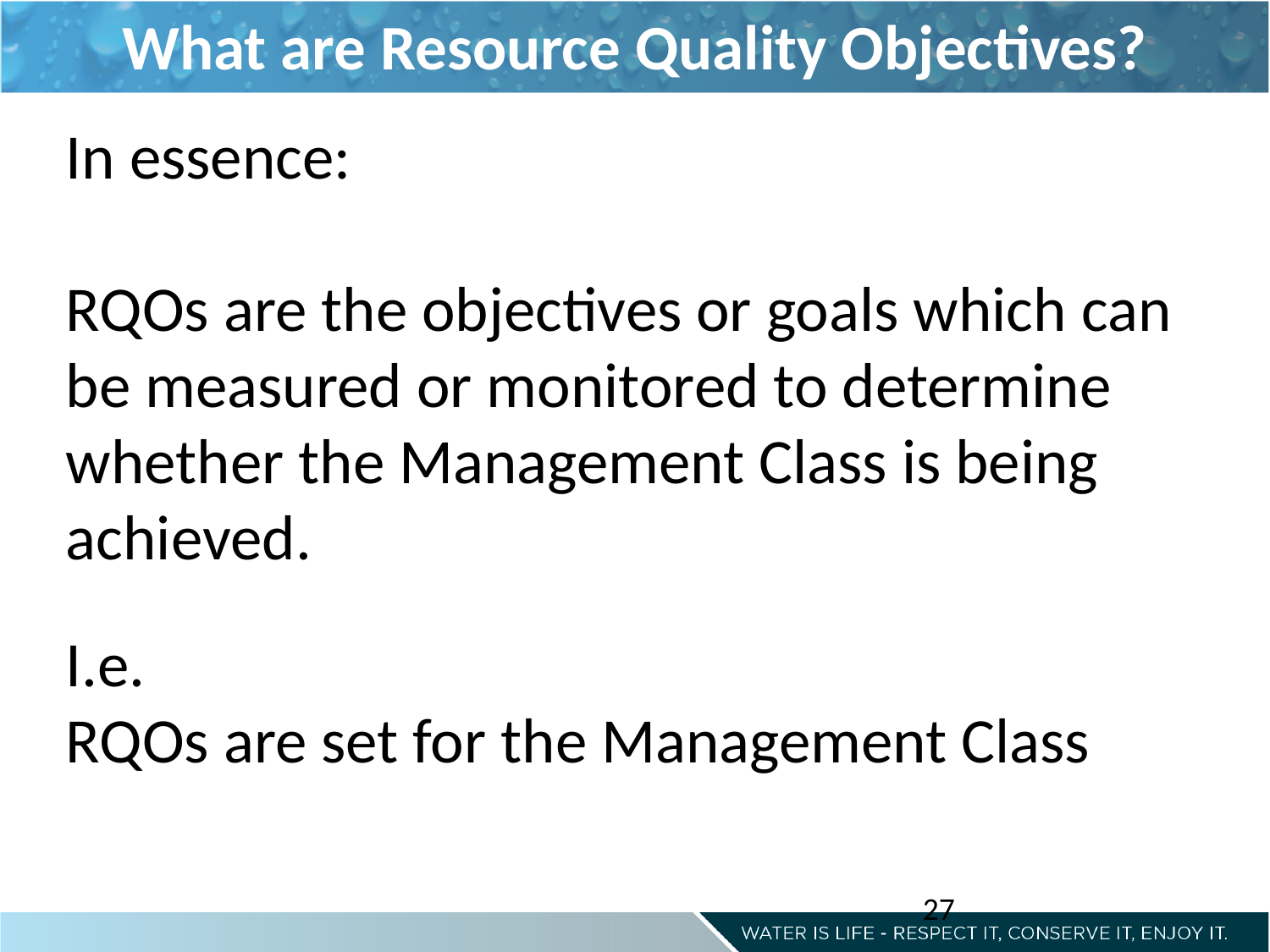

What are Resource Quality Objectives?
In essence:

RQOs are the objectives or goals which can be measured or monitored to determine whether the Management Class is being achieved.

I.e.
RQOs are set for the Management Class
27